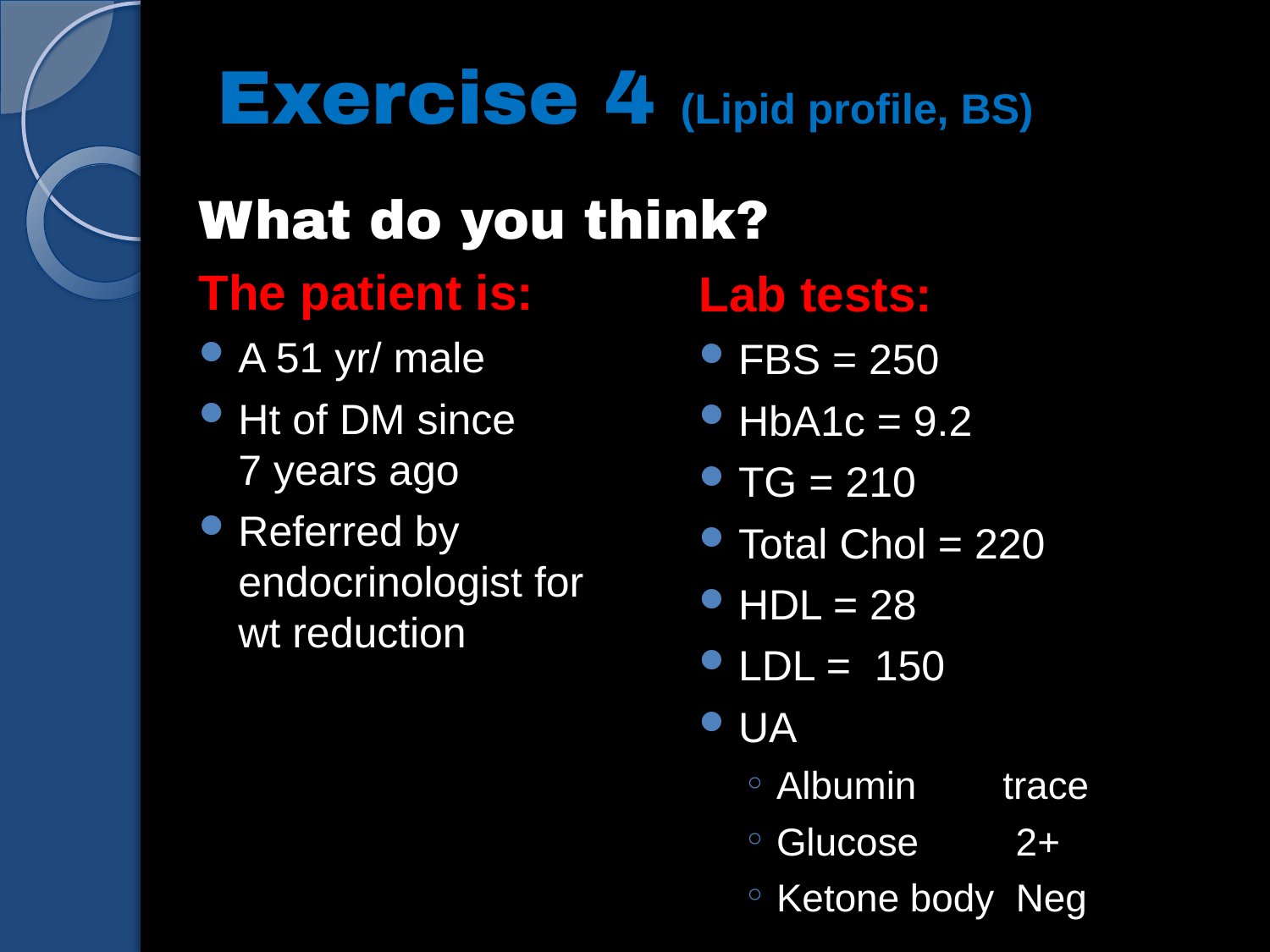

# Exercise 4 (Lipid profile, BS)
What do you think?
The patient is:
A 51 yr/ male
Ht of DM since                               7 years ago
Referred by                 endocrinologist for                      wt reduction
Lab tests:
FBS = 250
HbA1c = 9.2
TG = 210
Total Chol = 220
HDL = 28
LDL =  150
UA
Albumin        trace
Glucose         2+
Ketone body  Neg